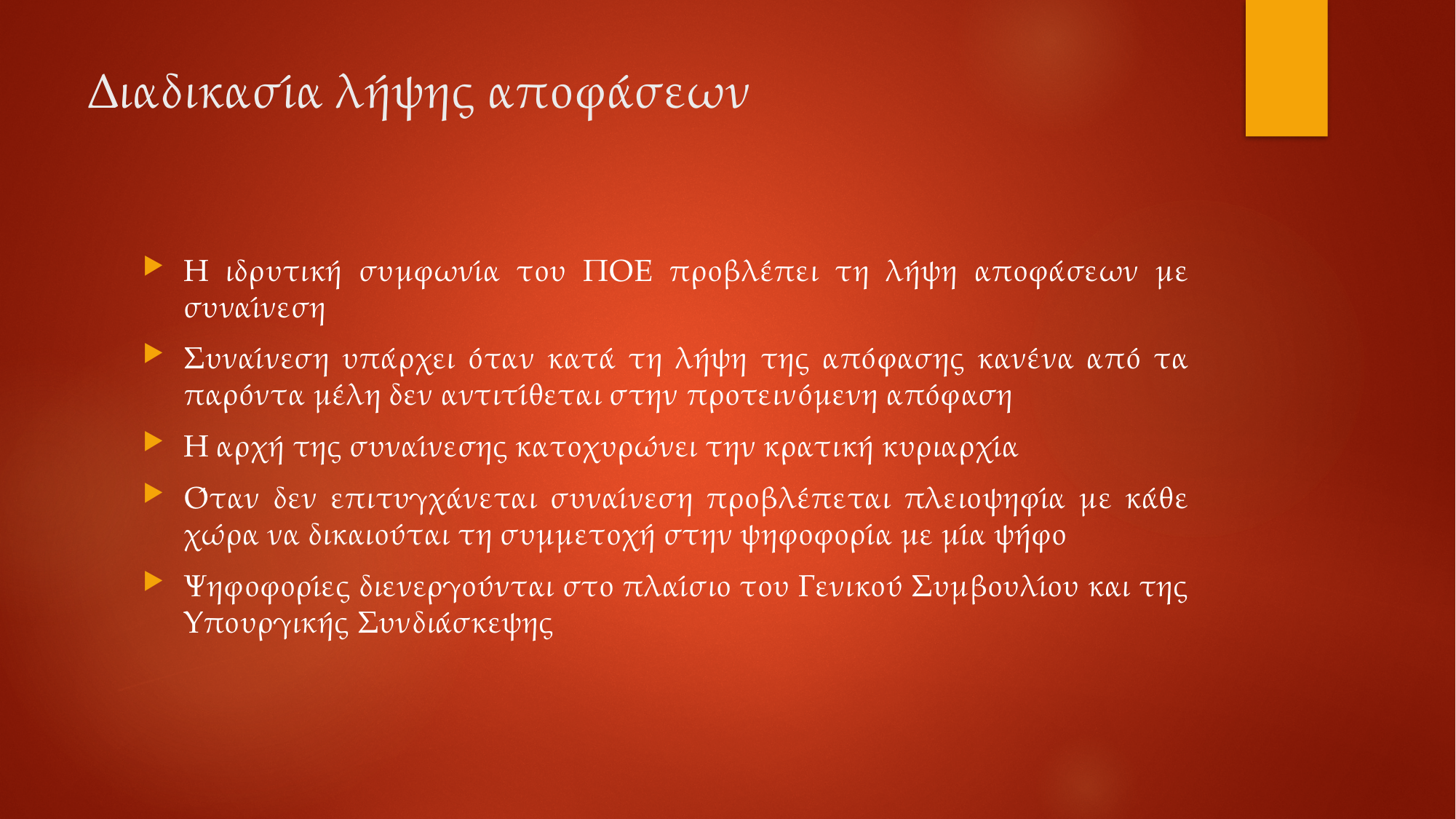

# Διαδικασία λήψης αποφάσεων
Η ιδρυτική συμφωνία του ΠΟΕ προβλέπει τη λήψη αποφάσεων με συναίνεση
Συναίνεση υπάρχει όταν κατά τη λήψη της απόφασης κανένα από τα παρόντα μέλη δεν αντιτίθεται στην προτεινόμενη απόφαση
Η αρχή της συναίνεσης κατοχυρώνει την κρατική κυριαρχία
Όταν δεν επιτυγχάνεται συναίνεση προβλέπεται πλειοψηφία με κάθε χώρα να δικαιούται τη συμμετοχή στην ψηφοφορία με μία ψήφο
Ψηφοφορίες διενεργούνται στο πλαίσιο του Γενικού Συμβουλίου και της Υπουργικής Συνδιάσκεψης